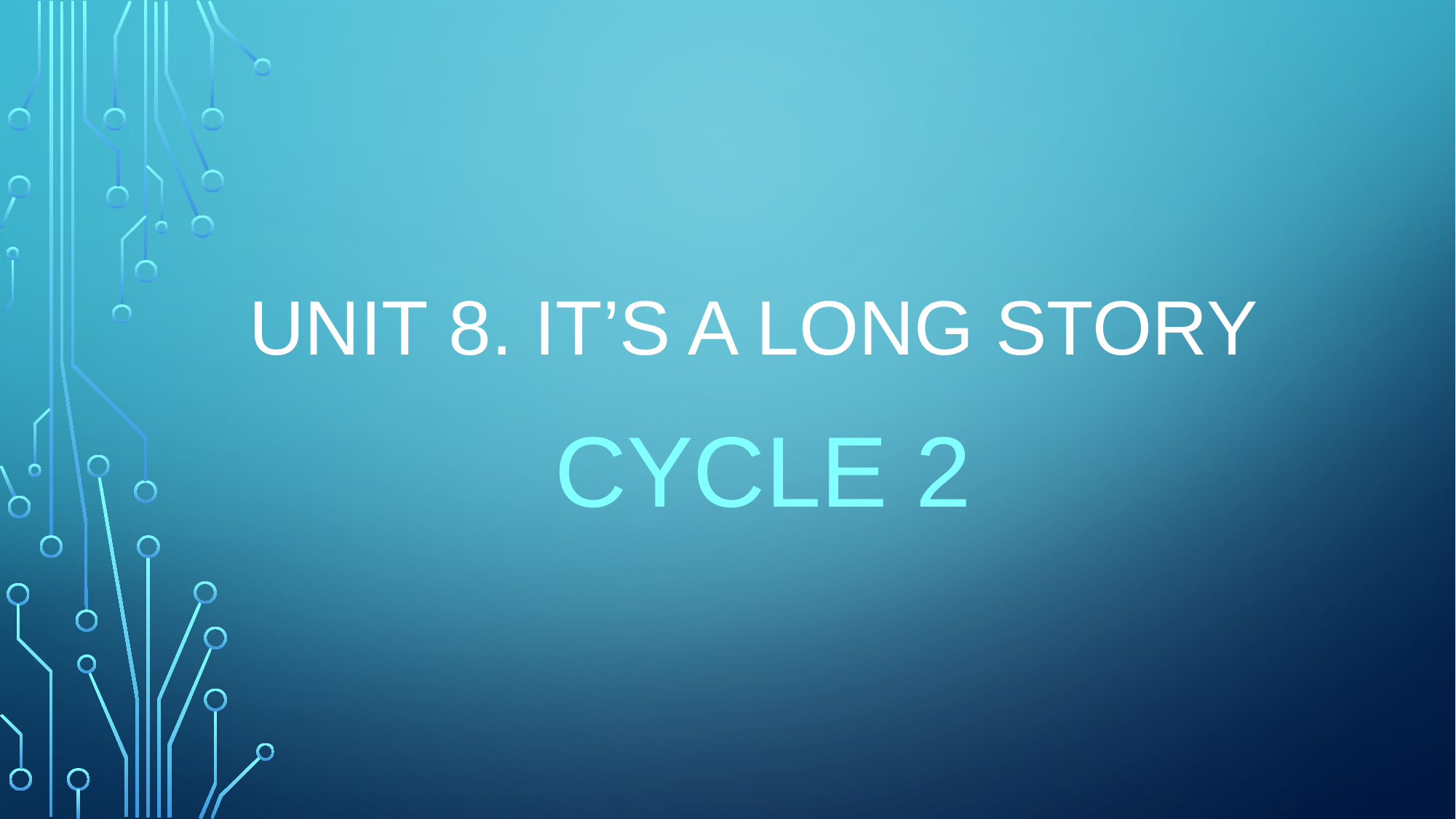

# Unit 8. It’s a long story
cycle 2